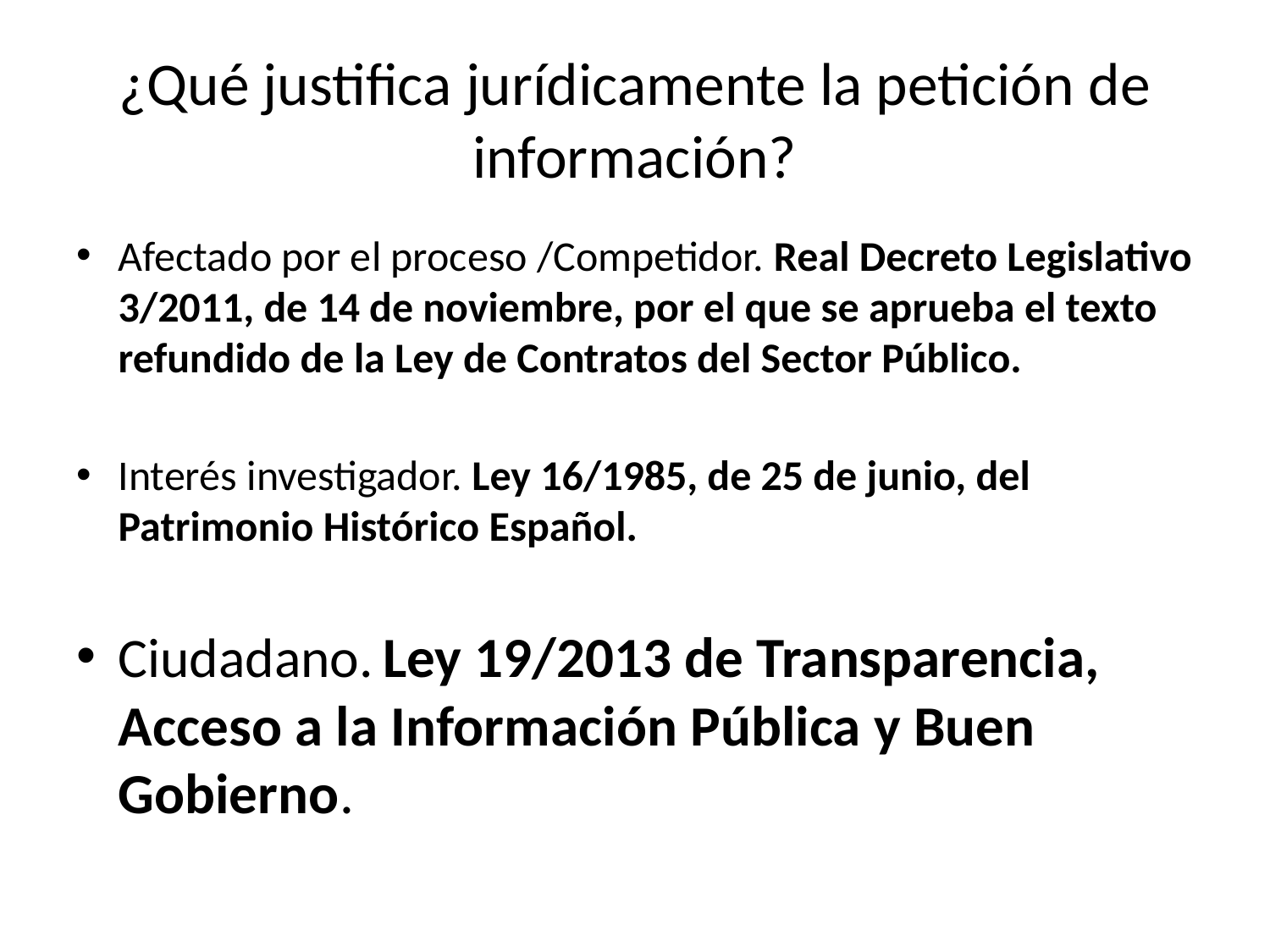

# ¿Qué justifica jurídicamente la petición de información?
Afectado por el proceso /Competidor. Real Decreto Legislativo 3/2011, de 14 de noviembre, por el que se aprueba el texto refundido de la Ley de Contratos del Sector Público.

Interés investigador. Ley 16/1985, de 25 de junio, del Patrimonio Histórico Español.

Ciudadano. Ley 19/2013 de Transparencia, Acceso a la Información Pública y Buen Gobierno.